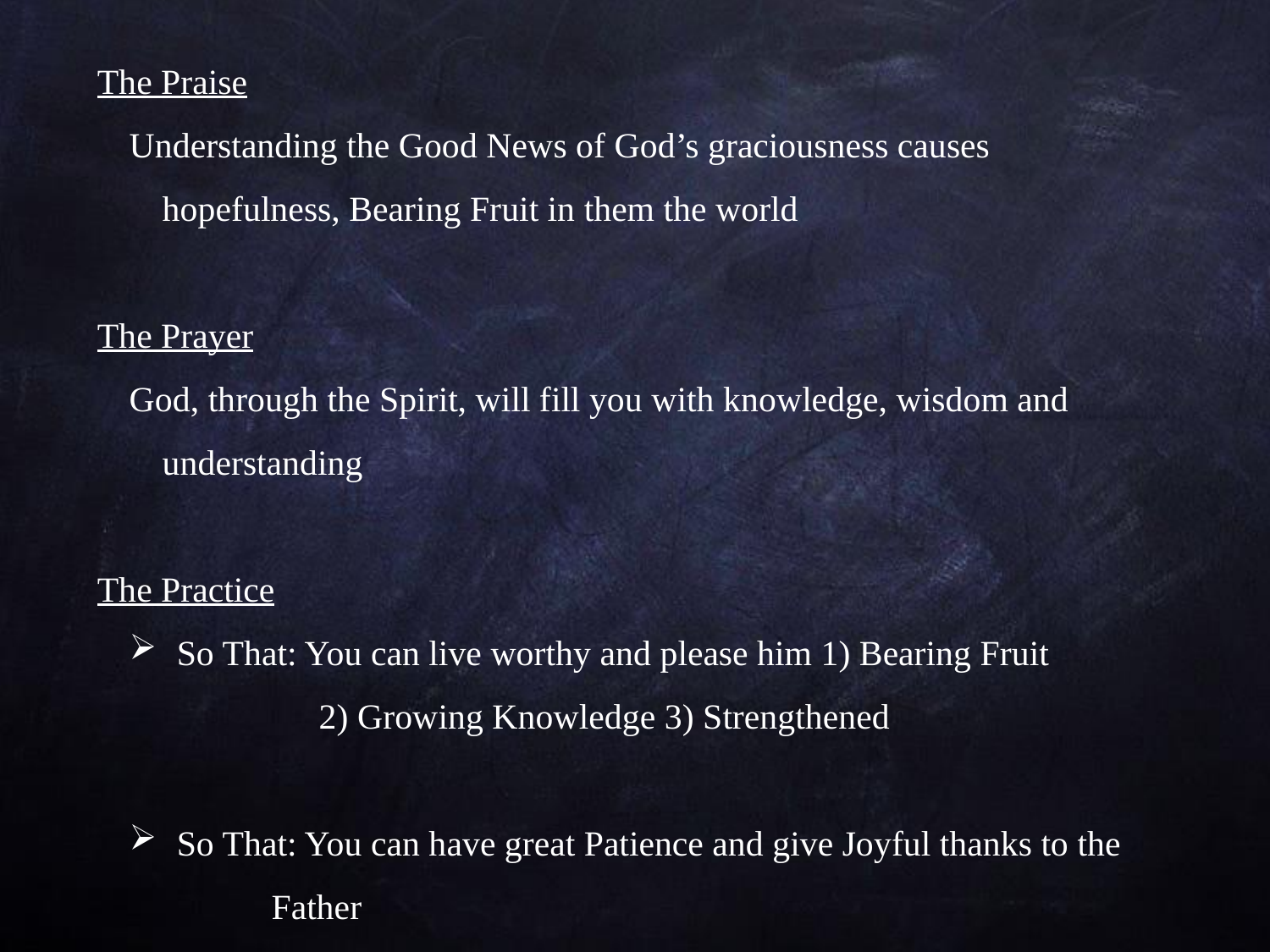

The Praise
Understanding the Good News of God’s graciousness causes hopefulness, Bearing Fruit in them the world

The Prayer
God, through the Spirit, will fill you with knowledge, wisdom and understanding

The Practice
So That: You can live worthy and please him 1) Bearing Fruit
		2) Growing Knowledge 3) Strengthened

So That: You can have great Patience and give Joyful thanks to the 	Father